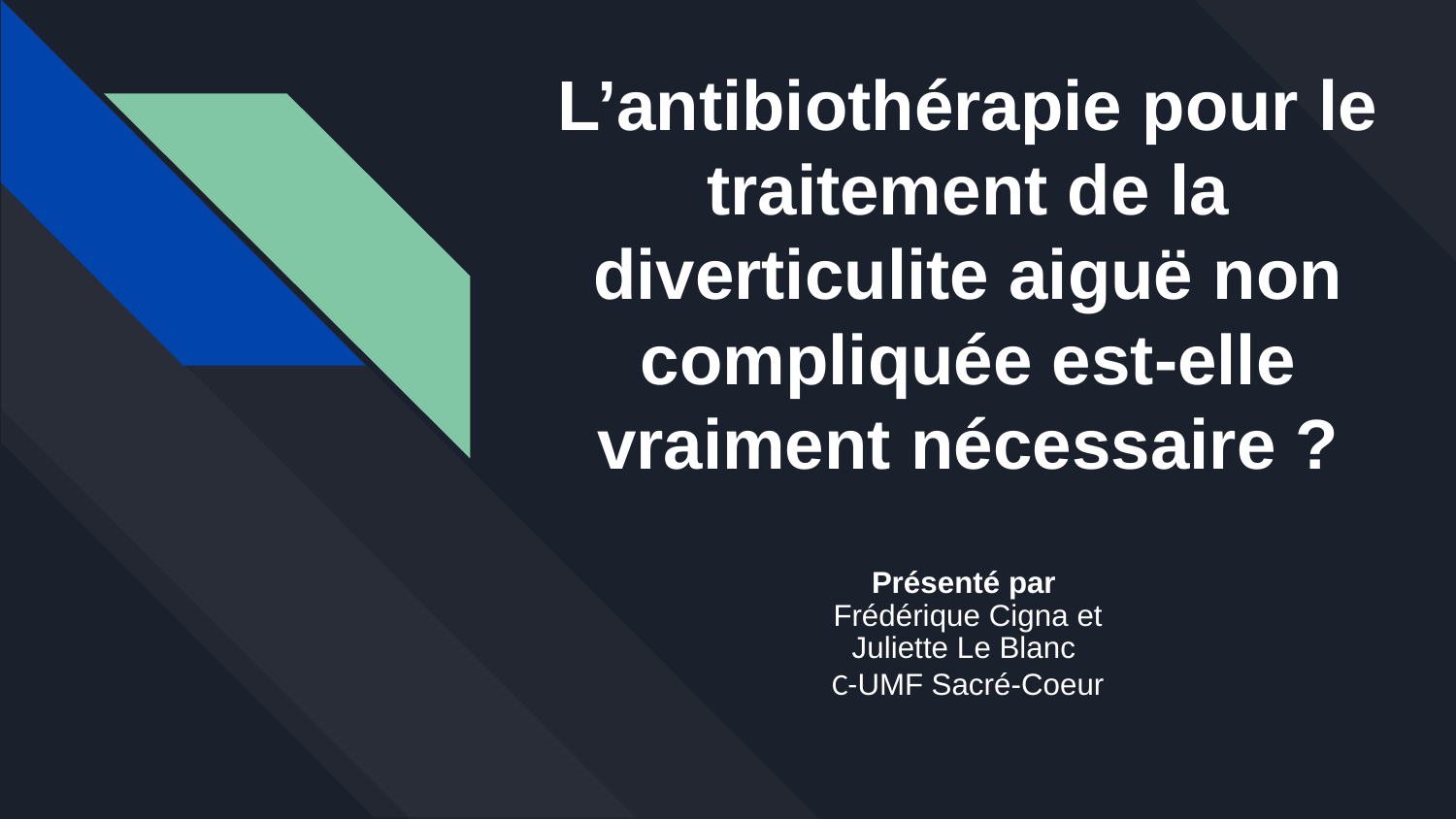

# L’antibiothérapie pour le traitement de la diverticulite aiguë non compliquée est-elle vraiment nécessaire ?
Présenté par
Frédérique Cigna et
Juliette Le Blanc
C-UMF Sacré-Coeur